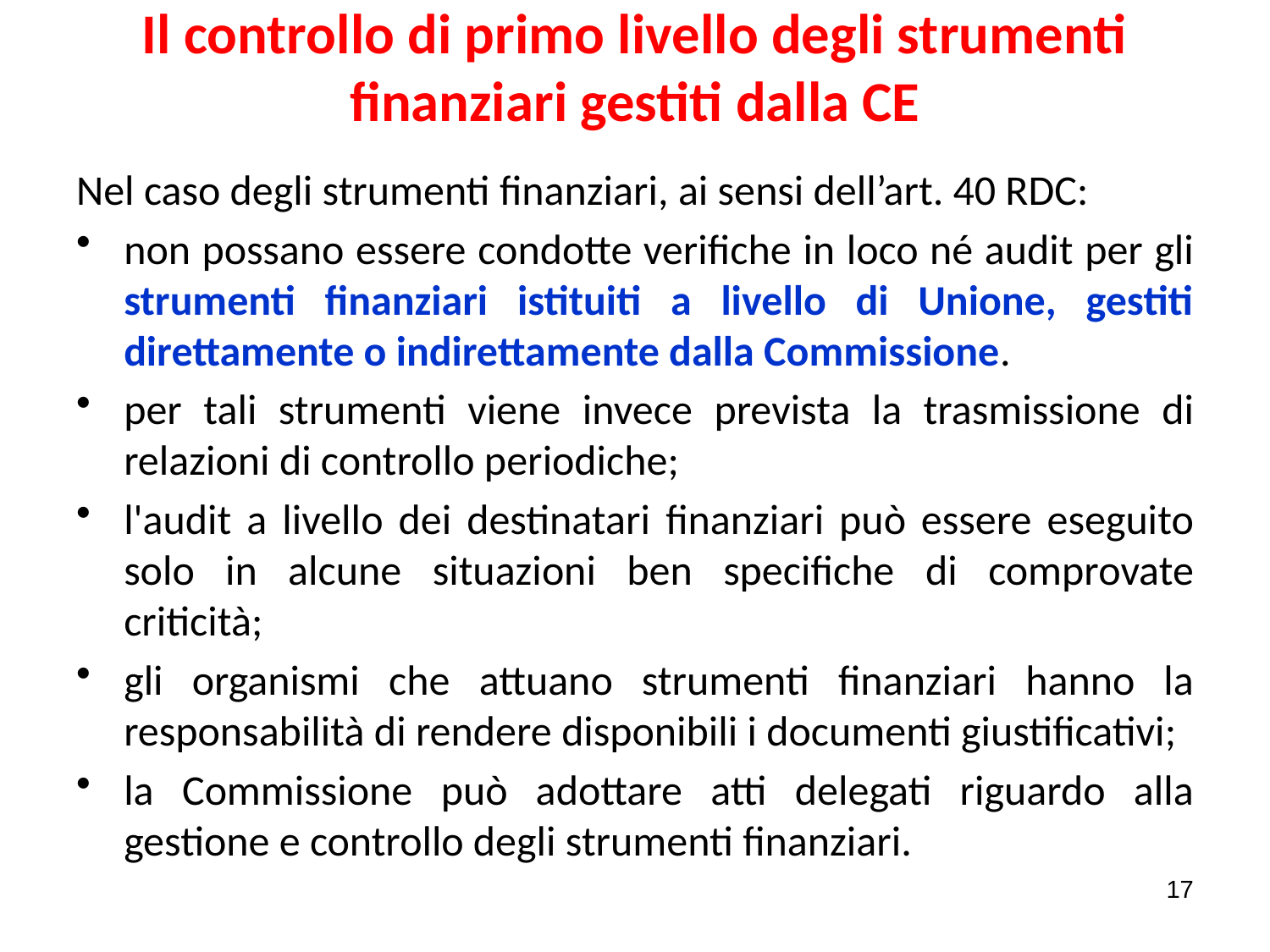

# Il controllo di primo livello degli strumenti finanziari gestiti dalla CE
Nel caso degli strumenti finanziari, ai sensi dell’art. 40 RDC:
non possano essere condotte verifiche in loco né audit per gli strumenti finanziari istituiti a livello di Unione, gestiti direttamente o indirettamente dalla Commissione.
per tali strumenti viene invece prevista la trasmissione di relazioni di controllo periodiche;
l'audit a livello dei destinatari finanziari può essere eseguito solo in alcune situazioni ben specifiche di comprovate criticità;
gli organismi che attuano strumenti finanziari hanno la responsabilità di rendere disponibili i documenti giustificativi;
la Commissione può adottare atti delegati riguardo alla gestione e controllo degli strumenti finanziari.
17